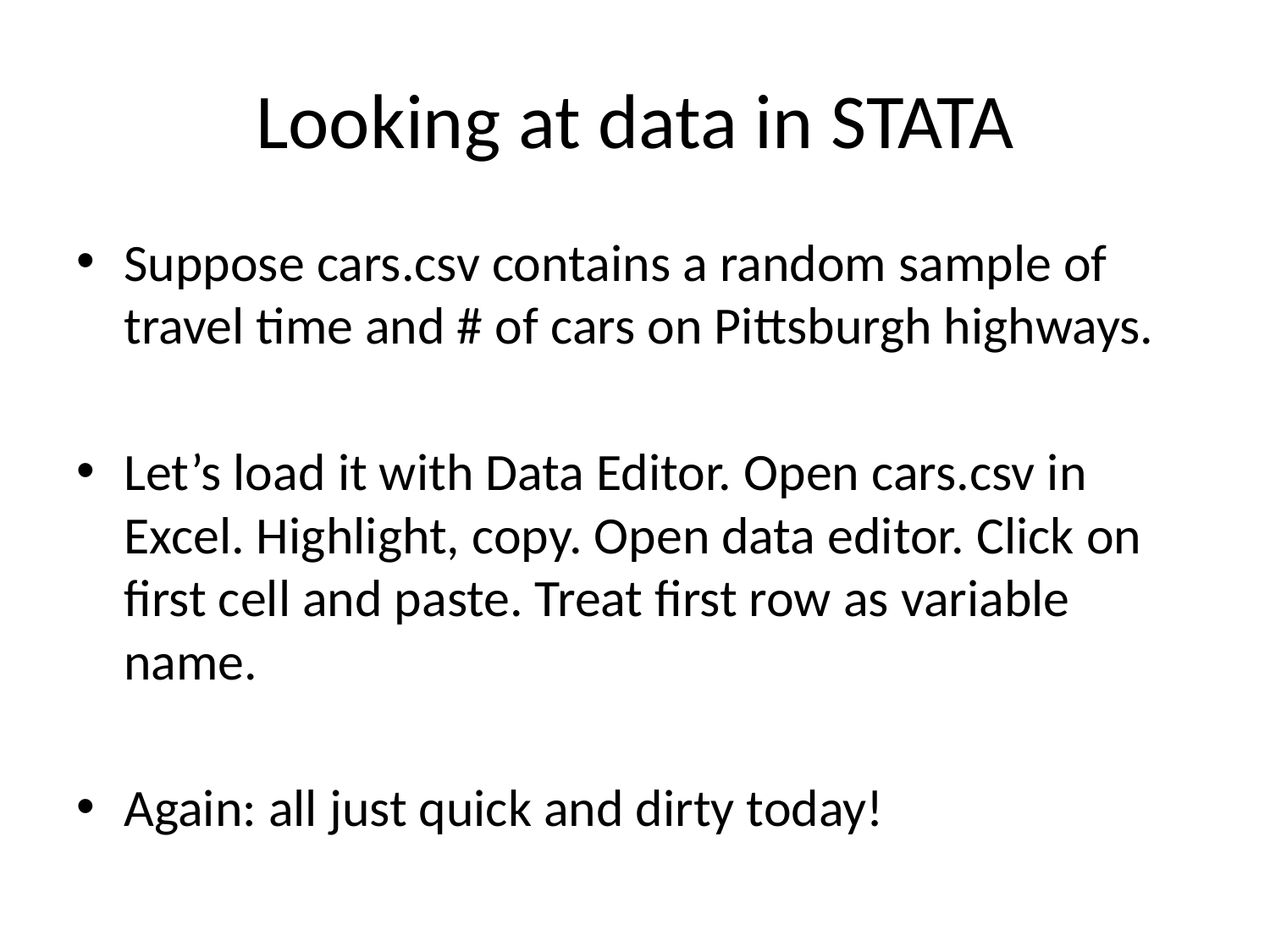

# Looking at data in STATA
Suppose cars.csv contains a random sample of travel time and # of cars on Pittsburgh highways.

Let’s load it with Data Editor. Open cars.csv in Excel. Highlight, copy. Open data editor. Click on first cell and paste. Treat first row as variable name.

Again: all just quick and dirty today!